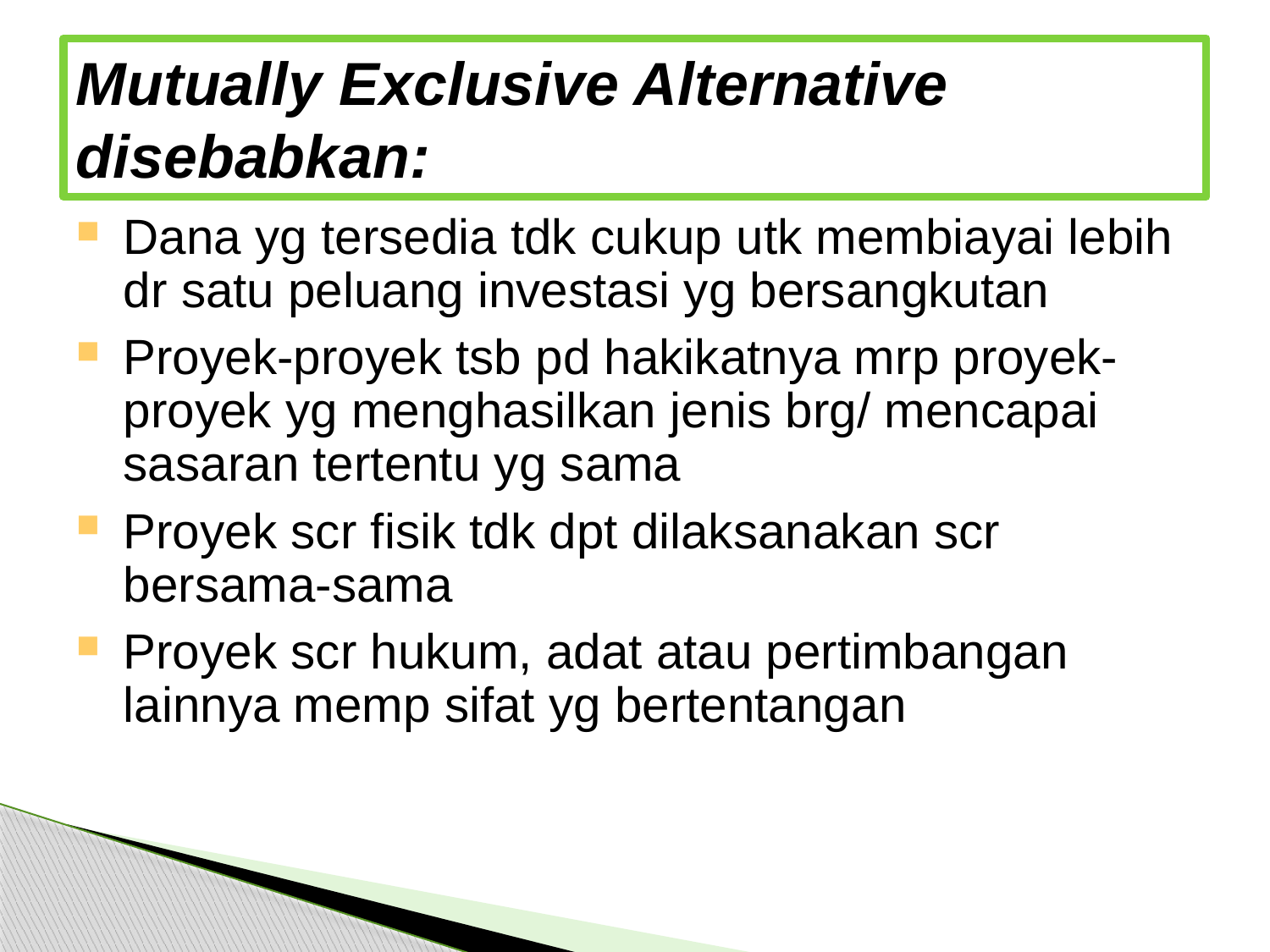

# Mutually Exclusive Alternative disebabkan:
Dana yg tersedia tdk cukup utk membiayai lebih dr satu peluang investasi yg bersangkutan
Proyek-proyek tsb pd hakikatnya mrp proyek-proyek yg menghasilkan jenis brg/ mencapai sasaran tertentu yg sama
Proyek scr fisik tdk dpt dilaksanakan scr bersama-sama
Proyek scr hukum, adat atau pertimbangan lainnya memp sifat yg bertentangan